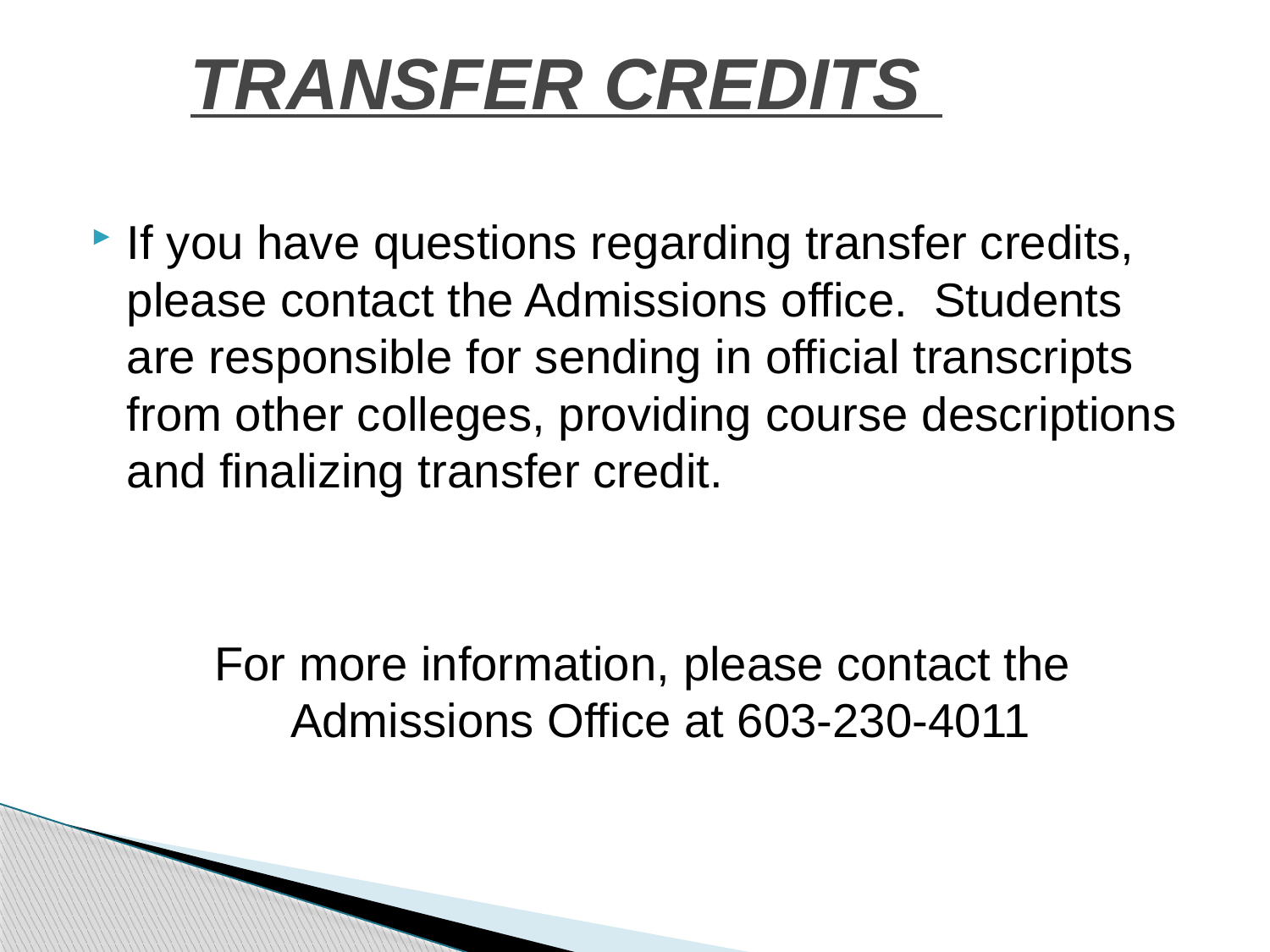

# TRANSFER CREDITS
If you have questions regarding transfer credits, please contact the Admissions office.  Students are responsible for sending in official transcripts from other colleges, providing course descriptions and finalizing transfer credit.

For more information, please contact the Admissions Office at 603-230-4011